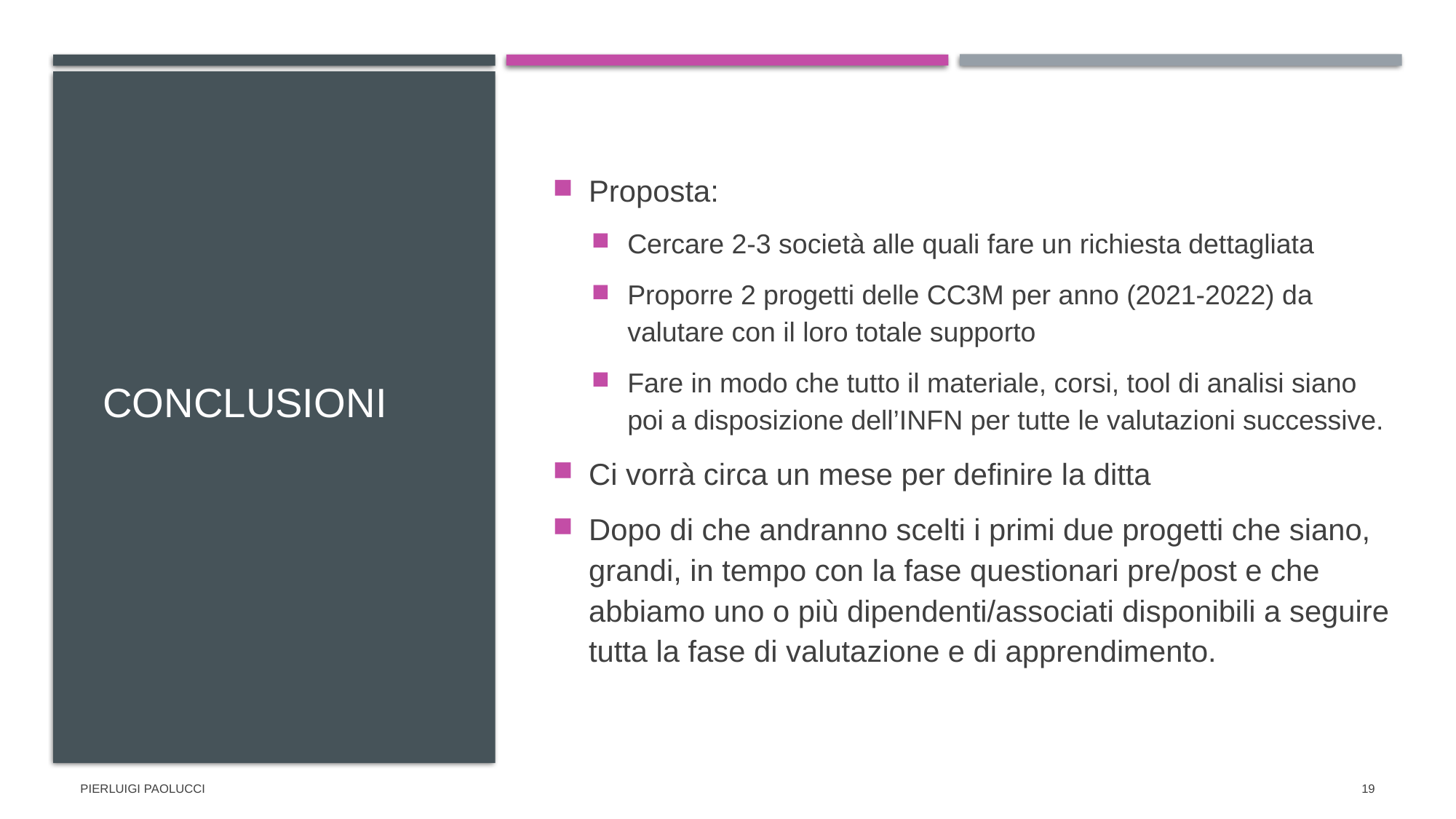

# conclusioni
Proposta:
Cercare 2-3 società alle quali fare un richiesta dettagliata
Proporre 2 progetti delle CC3M per anno (2021-2022) da valutare con il loro totale supporto
Fare in modo che tutto il materiale, corsi, tool di analisi siano poi a disposizione dell’INFN per tutte le valutazioni successive.
Ci vorrà circa un mese per definire la ditta
Dopo di che andranno scelti i primi due progetti che siano, grandi, in tempo con la fase questionari pre/post e che abbiamo uno o più dipendenti/associati disponibili a seguire tutta la fase di valutazione e di apprendimento.

Pierluigi Paolucci
19